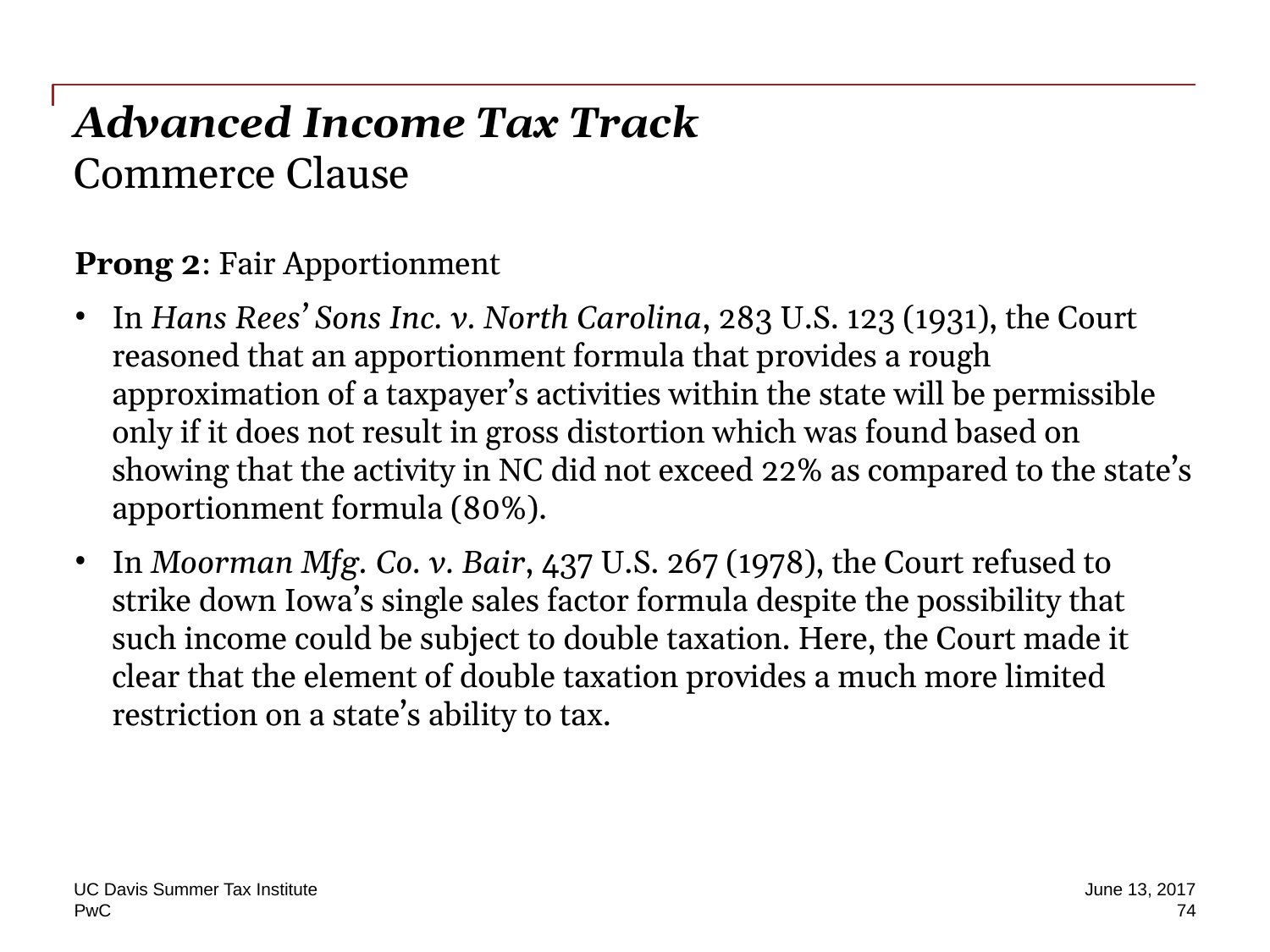

# Advanced Income Tax Track Commerce Clause
Prong 2: Fair Apportionment
In Hans Rees’ Sons Inc. v. North Carolina, 283 U.S. 123 (1931), the Court reasoned that an apportionment formula that provides a rough approximation of a taxpayer’s activities within the state will be permissible only if it does not result in gross distortion which was found based on showing that the activity in NC did not exceed 22% as compared to the state’s apportionment formula (80%).
In Moorman Mfg. Co. v. Bair, 437 U.S. 267 (1978), the Court refused to strike down Iowa’s single sales factor formula despite the possibility that such income could be subject to double taxation. Here, the Court made it clear that the element of double taxation provides a much more limited restriction on a state’s ability to tax.
UC Davis Summer Tax Institute
June 13, 2017
74